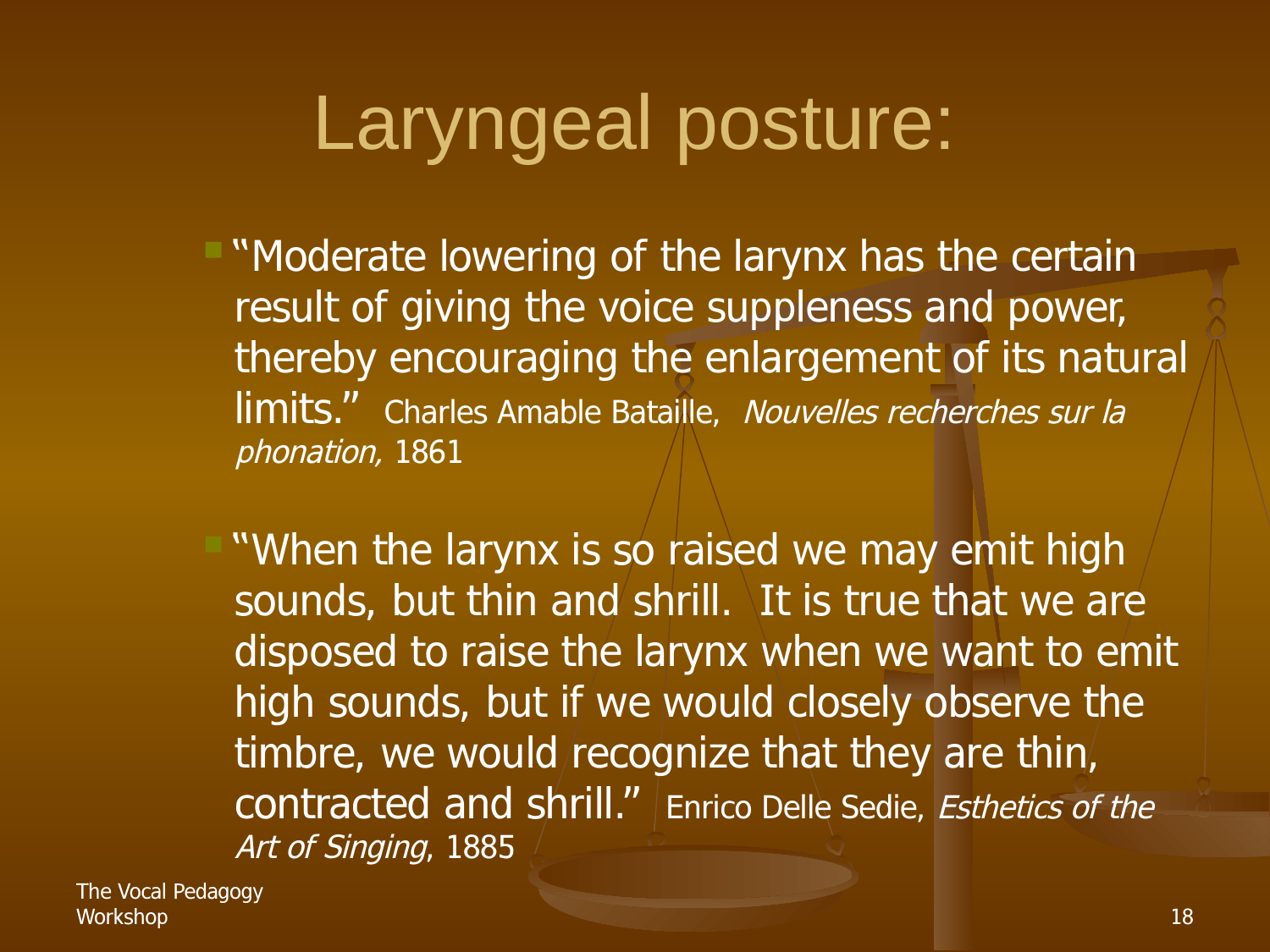

# Laryngeal posture:
“Moderate lowering of the larynx has the certain result of giving the voice suppleness and power, thereby encouraging the enlargement of its natural limits.”  Charles Amable Bataille,  Nouvelles recherches sur la phonation, 1861

“When the larynx is so raised we may emit high sounds, but thin and shrill.  It is true that we are disposed to raise the larynx when we want to emit high sounds, but if we would closely observe the timbre, we would recognize that they are thin, contracted and shrill.”  Enrico Delle Sedie, Esthetics of the Art of Singing, 1885
The Vocal Pedagogy Workshop
18